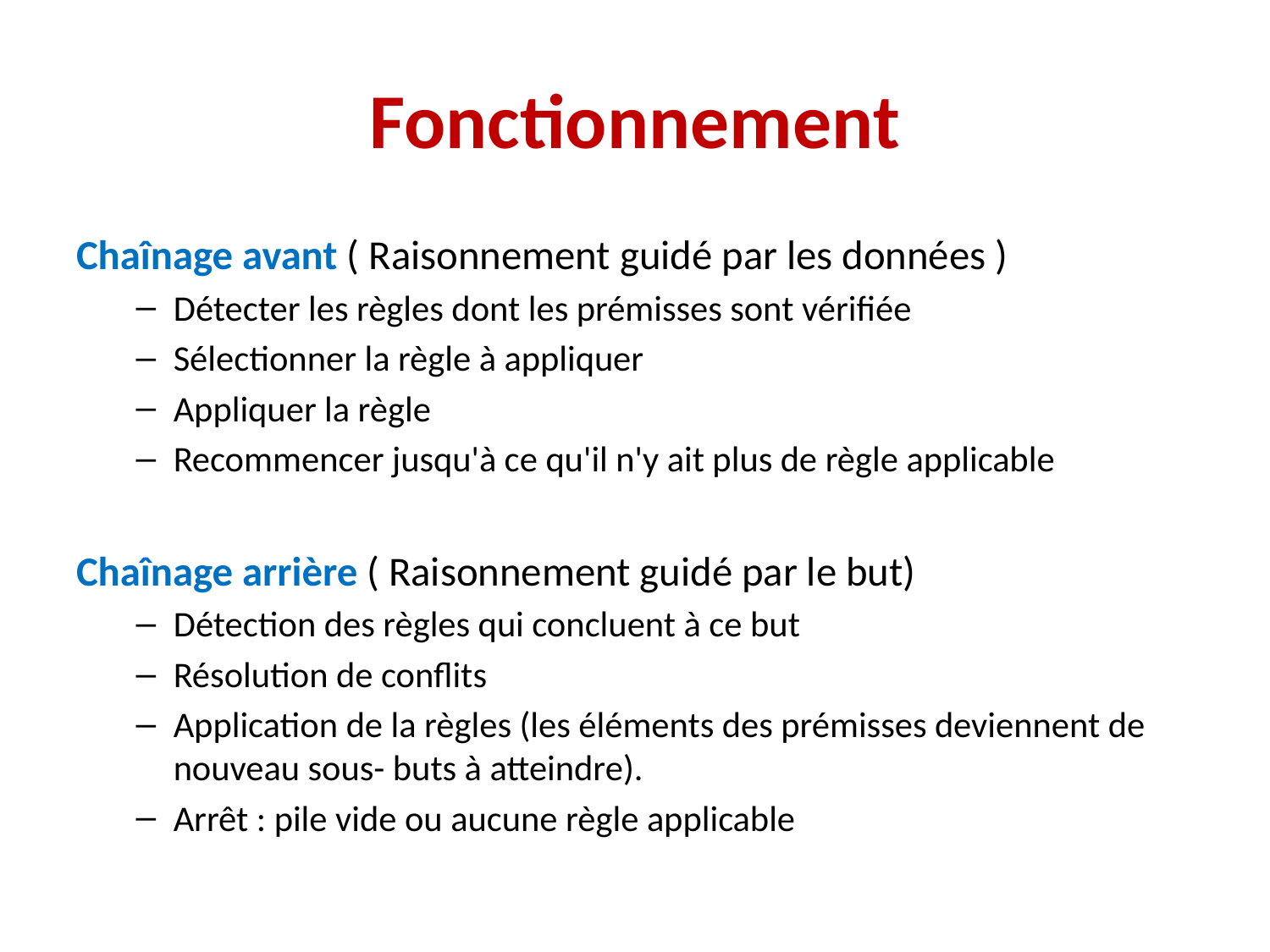

# Fonctionnement
Chaînage avant ( Raisonnement guidé par les données )
Détecter les règles dont les prémisses sont vérifiée
Sélectionner la règle à appliquer
Appliquer la règle
Recommencer jusqu'à ce qu'il n'y ait plus de règle applicable

Chaînage arrière ( Raisonnement guidé par le but)
Détection des règles qui concluent à ce but
Résolution de conflits
Application de la règles (les éléments des prémisses deviennent de nouveau sous- buts à atteindre).
Arrêt : pile vide ou aucune règle applicable